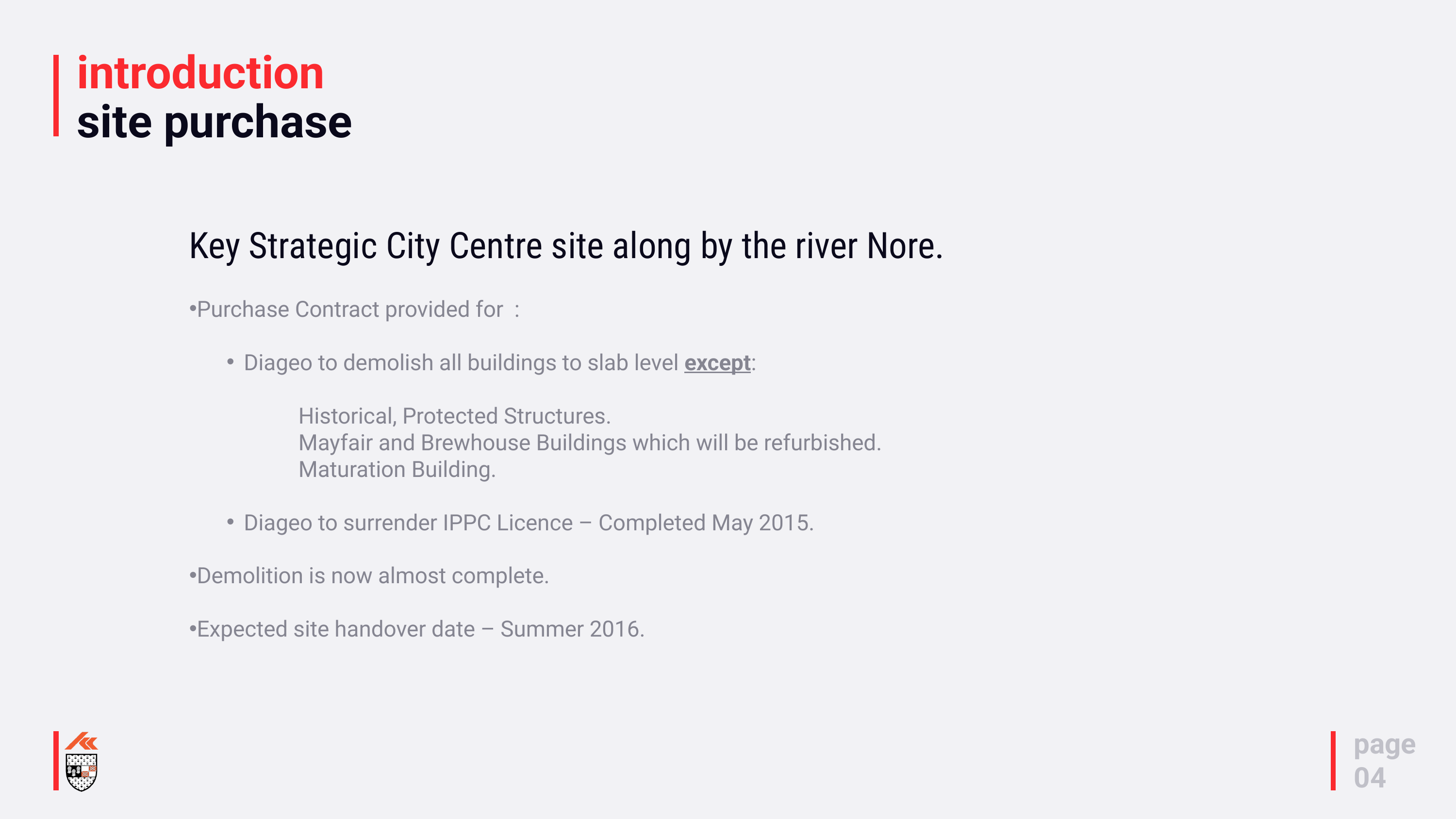

# introduction site purchase
Key Strategic City Centre site along by the river Nore.
Purchase Contract provided for  :

Diageo to demolish all buildings to slab level except:

Historical, Protected Structures.
Mayfair and Brewhouse Buildings which will be refurbished.
Maturation Building.

Diageo to surrender IPPC Licence – Completed May 2015.

Demolition is now almost complete.

Expected site handover date – Summer 2016.
page
04